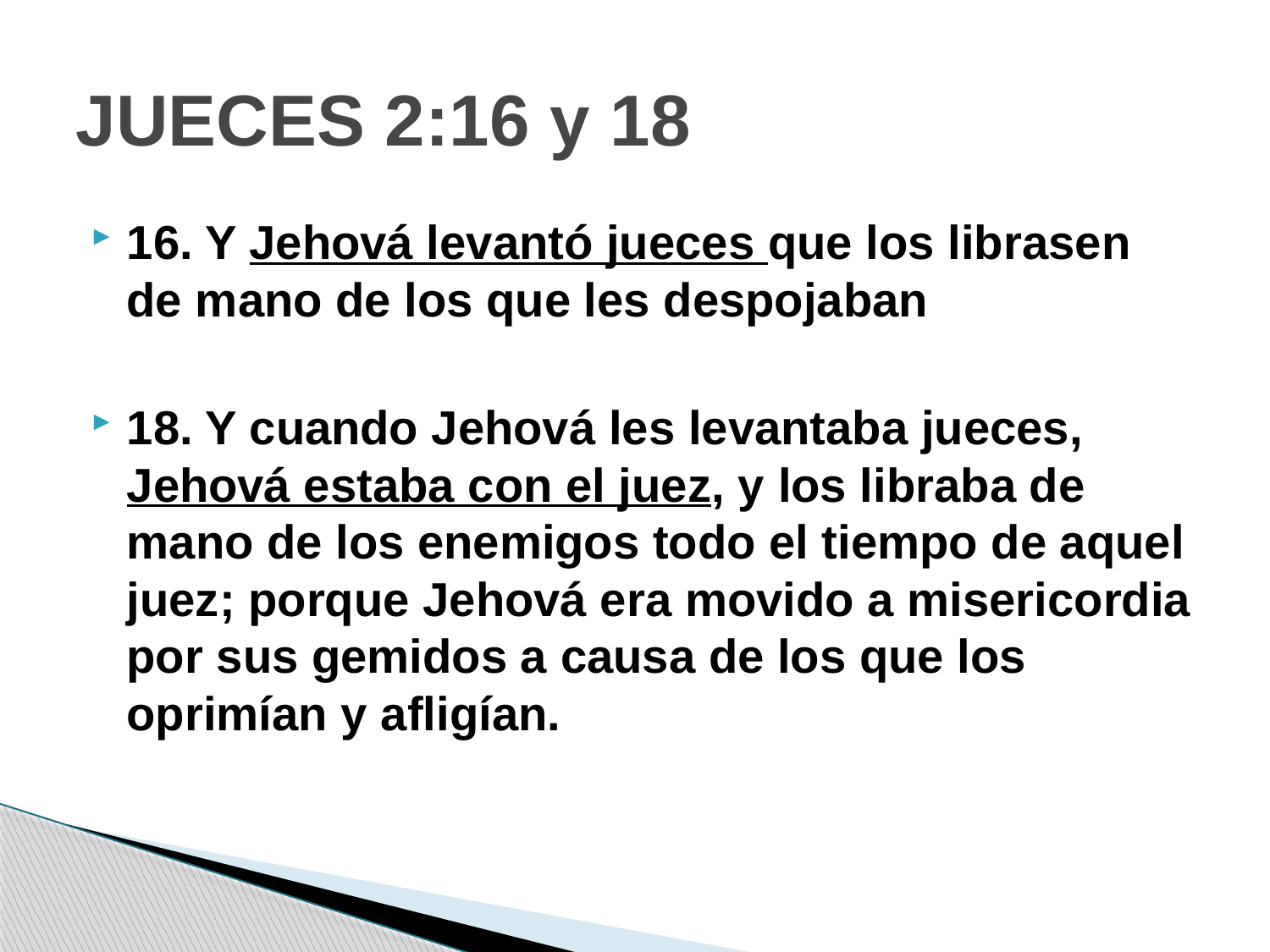

# JUECES 2:16 y 18
16. Y Jehová levantó jueces que los librasen de mano de los que les despojaban

18. Y cuando Jehová les levantaba jueces, Jehová estaba con el juez, y los libraba de mano de los enemigos todo el tiempo de aquel juez; porque Jehová era movido a misericordia por sus gemidos a causa de los que los oprimían y afligían.